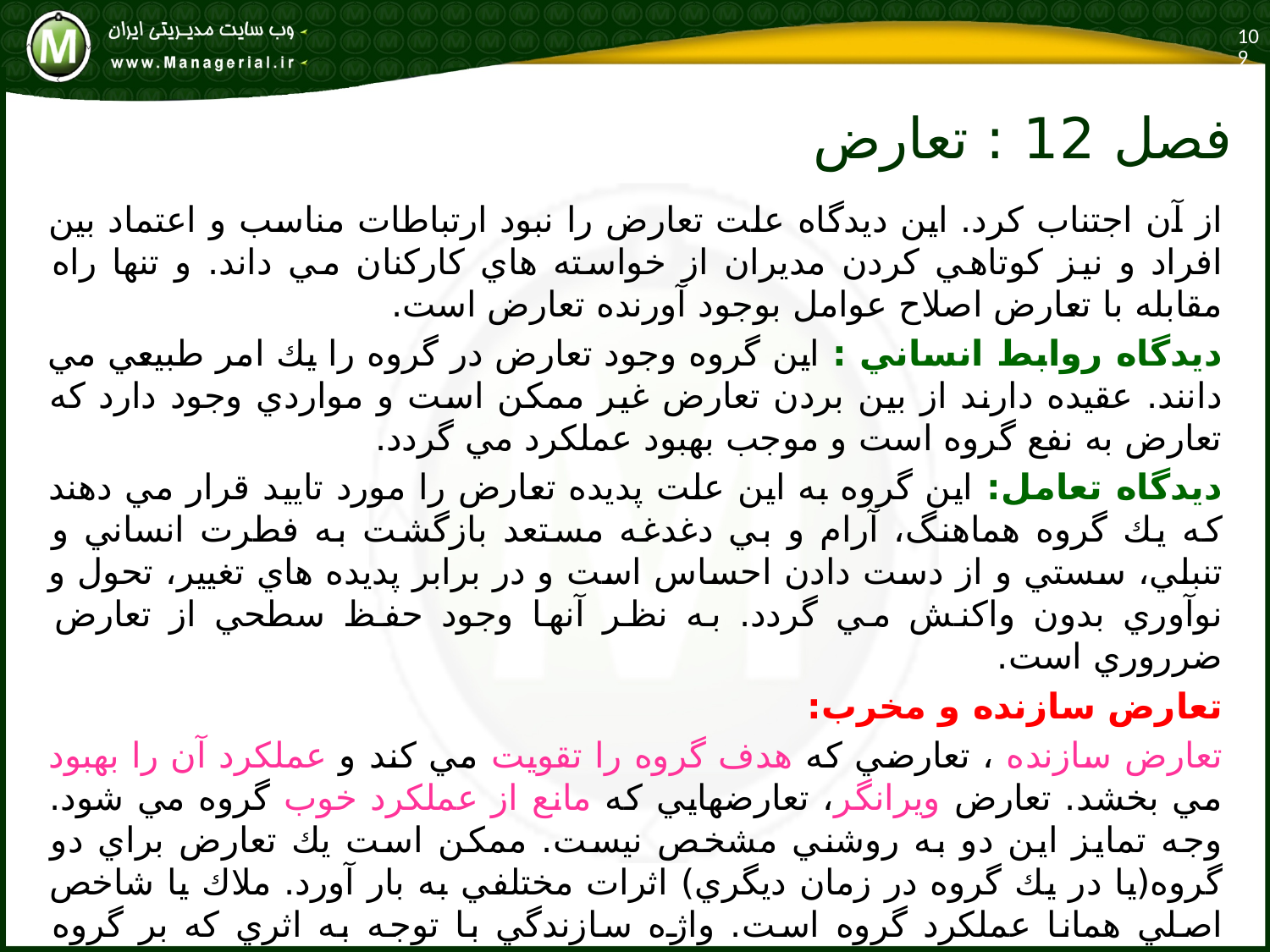

109
# فصل 12 : تعارض
از آن اجتناب كرد. اين ديدگاه علت تعارض را نبود ارتباطات مناسب و اعتماد بين افراد و نيز كوتاهي كردن مديران از خواسته هاي كاركنان مي داند. و تنها راه مقابله با تعارض اصلاح عوامل بوجود آورنده تعارض است.
ديدگاه روابط انساني : اين گروه وجود تعارض در گروه را يك امر طبيعي مي دانند. عقيده دارند از بين بردن تعارض غير ممكن است و مواردي وجود دارد كه تعارض به نفع گروه است و موجب بهبود عملكرد مي گردد.
ديدگاه تعامل: اين گروه به اين علت پديده تعارض را مورد تاييد قرار مي دهند كه يك گروه هماهنگ، آرام و بي دغدغه مستعد بازگشت به فطرت انساني و تنبلي، سستي و از دست دادن احساس است و در برابر پديده هاي تغيير، تحول و نوآوري بدون واكنش مي گردد. به نظر آنها وجود حفظ سطحي از تعارض ضرروري است.
تعارض سازنده و مخرب:
تعارض سازنده ، تعارضي كه هدف گروه را تقويت مي كند و عملكرد آن را بهبود مي بخشد. تعارض ويرانگر، تعارضهايي كه مانع از عملكرد خوب گروه مي شود. وجه تمايز اين دو به روشني مشخص نيست. ممكن است يك تعارض براي دو گروه(يا در يك گروه در زمان ديگري) اثرات مختلفي به بار آورد. ملاك يا شاخص اصلي همانا عملكرد گروه است. واژه سازندگي با توجه به اثري كه بر گروه دارد(نه بر يك شخص خاص) تعريف مي شود.